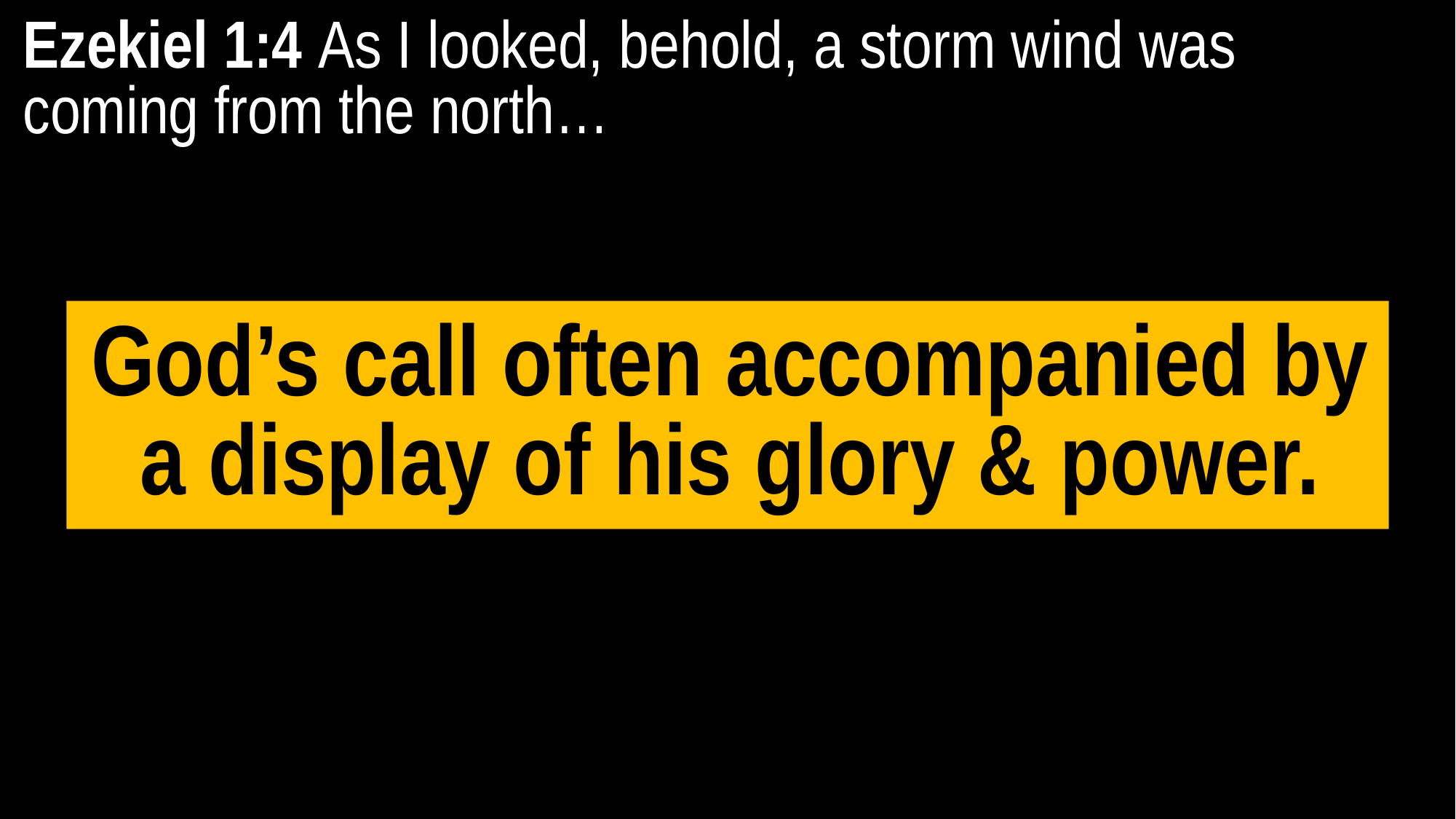

Ezekiel 1:4 As I looked, behold, a storm wind was coming from the north…
God’s call often accompanied by a display of his glory & power.